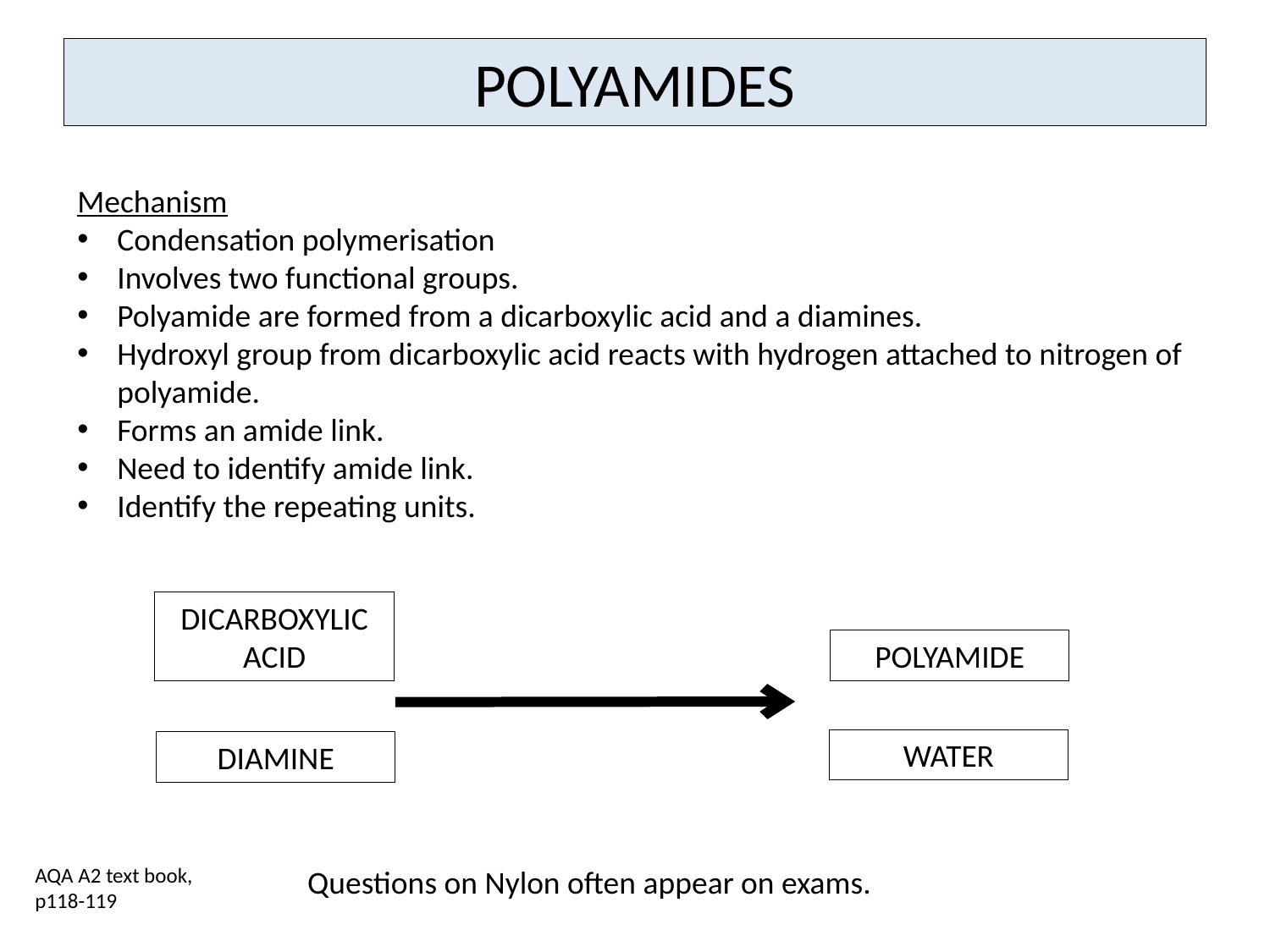

# POLYAMIDES
Mechanism
Condensation polymerisation
Involves two functional groups.
Polyamide are formed from a dicarboxylic acid and a diamines.
Hydroxyl group from dicarboxylic acid reacts with hydrogen attached to nitrogen of polyamide.
Forms an amide link.
Need to identify amide link.
Identify the repeating units.
DICARBOXYLIC ACID
POLYAMIDE
WATER
DIAMINE
AQA A2 text book, p118-119
Questions on Nylon often appear on exams.